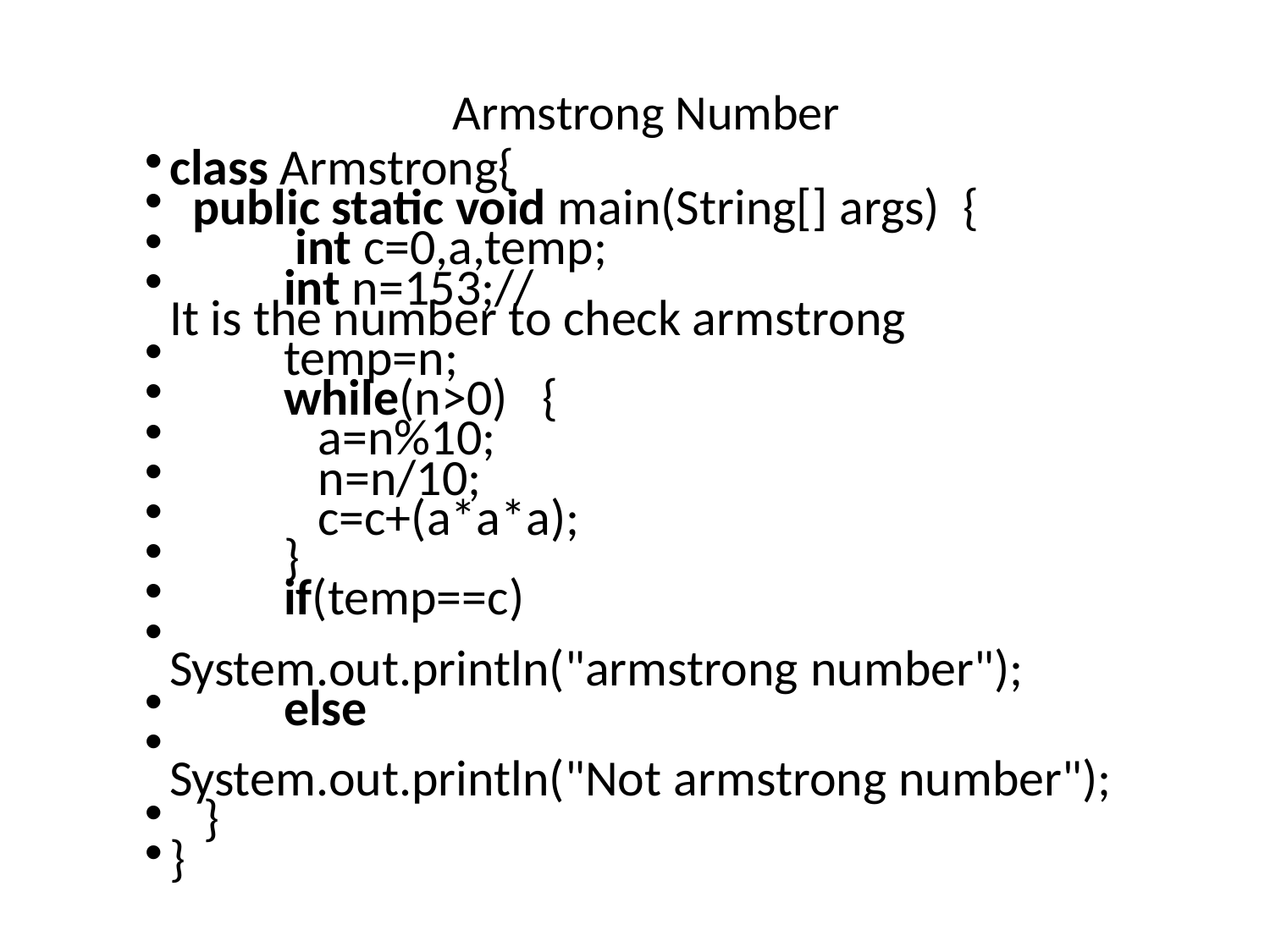

# Armstrong Number
class Armstrong{
  public static void main(String[] args)  {
   	 int c=0,a,temp;
    	int n=153;//It is the number to check armstrong
    	temp=n;
    	while(n>0)   {
 		   a=n%10;
   		   n=n/10;
    		   c=c+(a*a*a);
    	}
    	if(temp==c)
    		System.out.println("armstrong number");
    	else
        		System.out.println("Not armstrong number");
   }
}